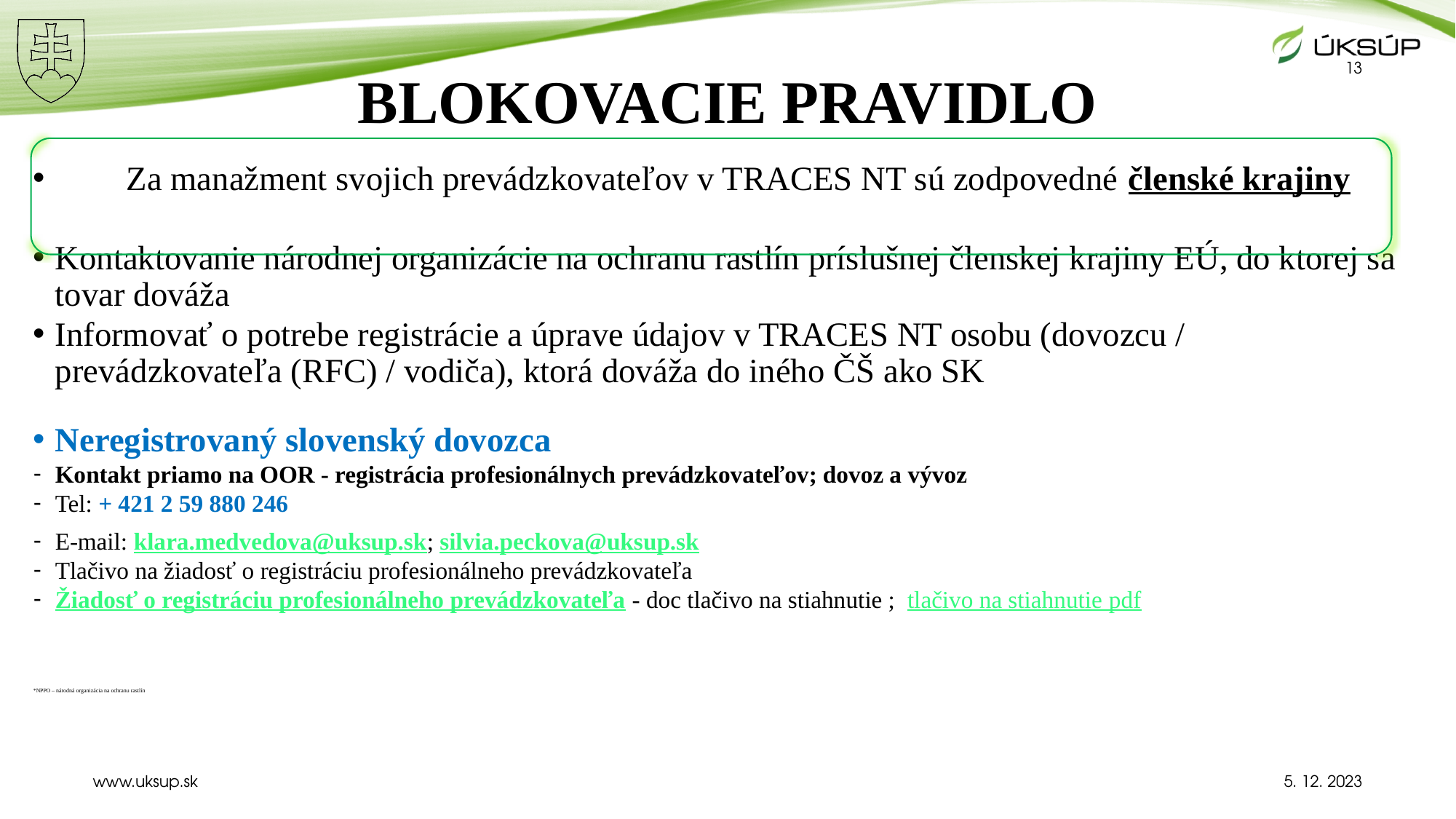

# BLOKOVACIE PRAVIDLO
13

Za manažment svojich prevádzkovateľov v TRACES NT sú zodpovedné členské krajiny

Kontaktovanie národnej organizácie na ochranu rastlín príslušnej členskej krajiny EÚ, do ktorej sa tovar dováža
Informovať o potrebe registrácie a úprave údajov v TRACES NT osobu (dovozcu / prevádzkovateľa (RFC) / vodiča), ktorá dováža do iného ČŠ ako SK

Neregistrovaný slovenský dovozca
Kontakt priamo na OOR - registrácia profesionálnych prevádzkovateľov; dovoz a vývoz
Tel: + 421 2 59 880 246
E-mail: klara.medvedova@uksup.sk; silvia.peckova@uksup.sk
Tlačivo na žiadosť o registráciu profesionálneho prevádzkovateľa
Žiadosť o registráciu profesionálneho prevádzkovateľa - doc tlačivo na stiahnutie ;  tlačivo na stiahnutie pdf

*NPPO – národná organizácia na ochranu rastlín
www.uksup.sk
5. 12. 2023